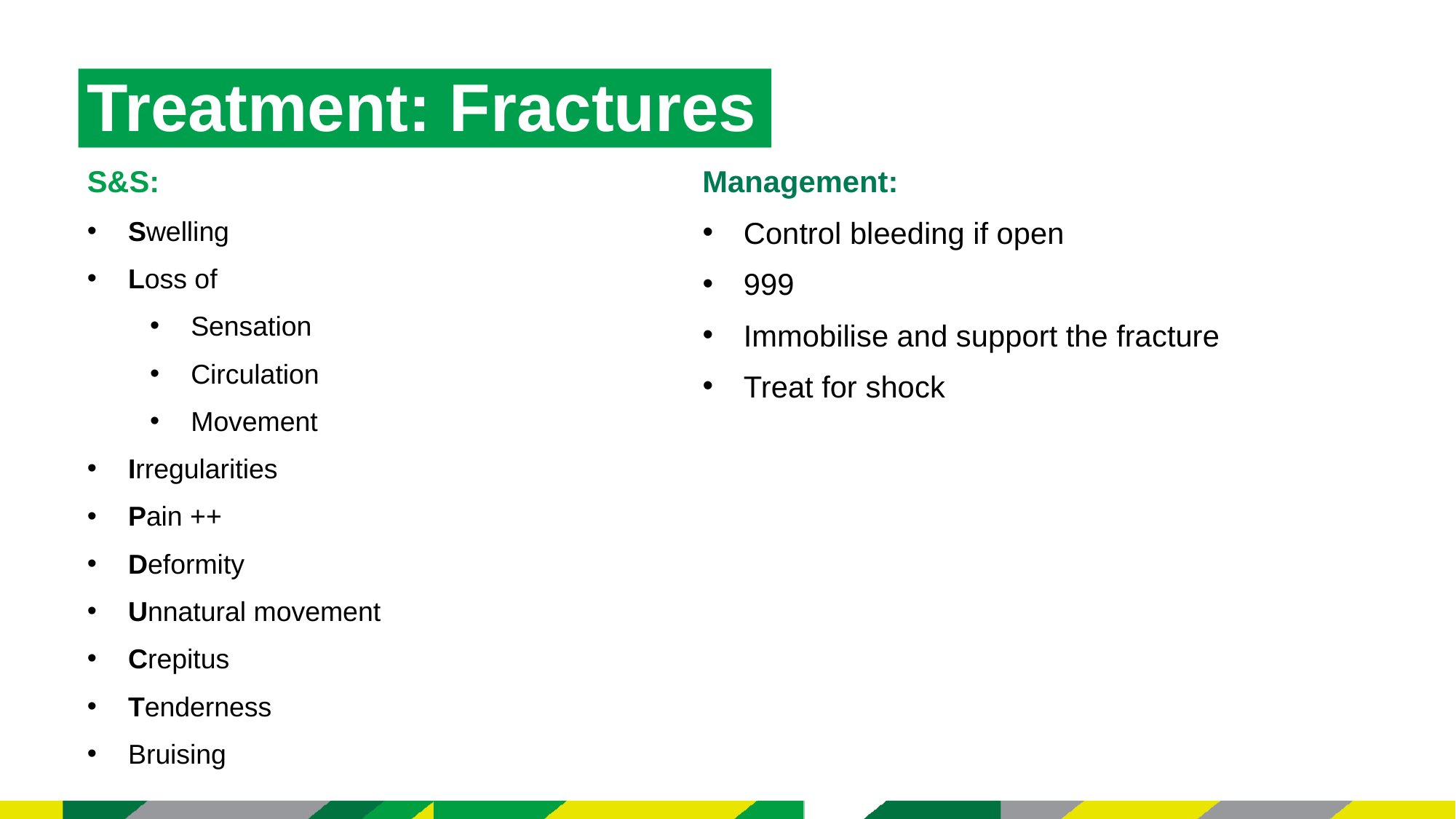

Treatment: Fractures
S&S:
Swelling
Loss of
Sensation
Circulation
Movement
Irregularities
Pain ++
Deformity
Unnatural movement
Crepitus
Tenderness
Bruising
Management:
Control bleeding if open
999
Immobilise and support the fracture
Treat for shock